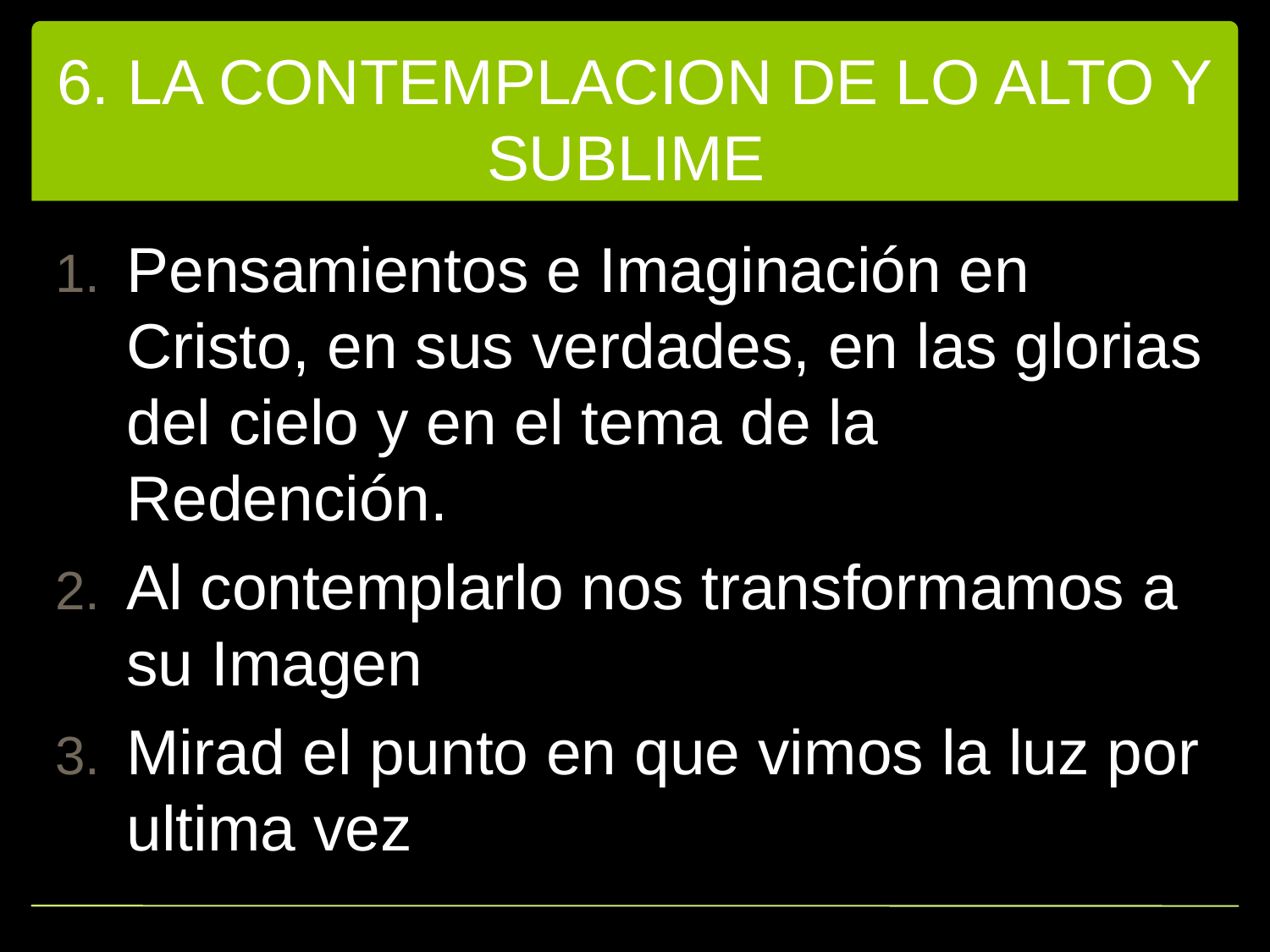

# 6. LA CONTEMPLACION DE LO ALTO Y SUBLIME
Pensamientos e Imaginación en Cristo, en sus verdades, en las glorias del cielo y en el tema de la Redención.
Al contemplarlo nos transformamos a su Imagen
Mirad el punto en que vimos la luz por ultima vez